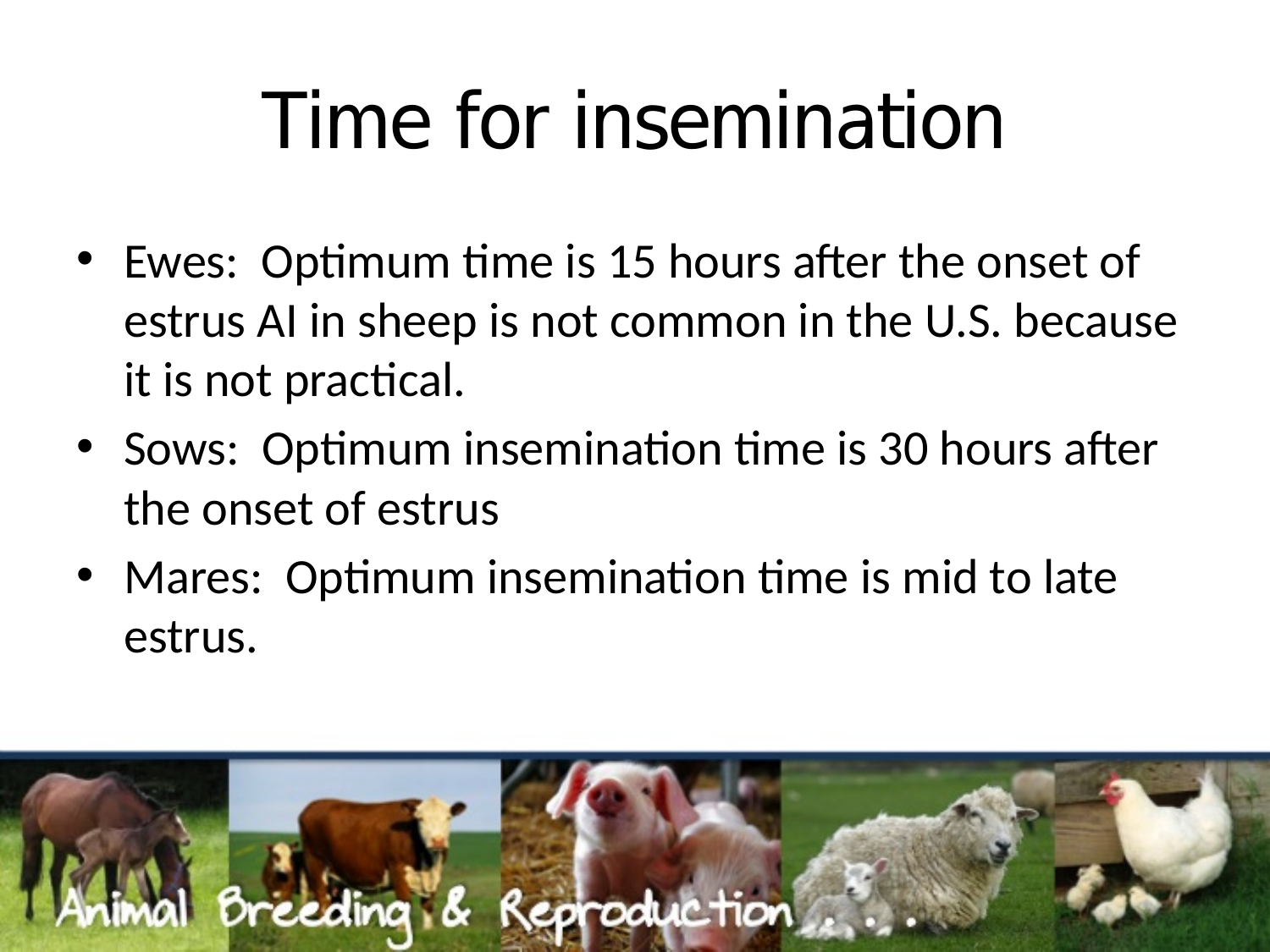

# Time for insemination
Ewes:  Optimum time is 15 hours after the onset of estrus AI in sheep is not common in the U.S. because it is not practical.
Sows:  Optimum insemination time is 30 hours after the onset of estrus
Mares:  Optimum insemination time is mid to late estrus.